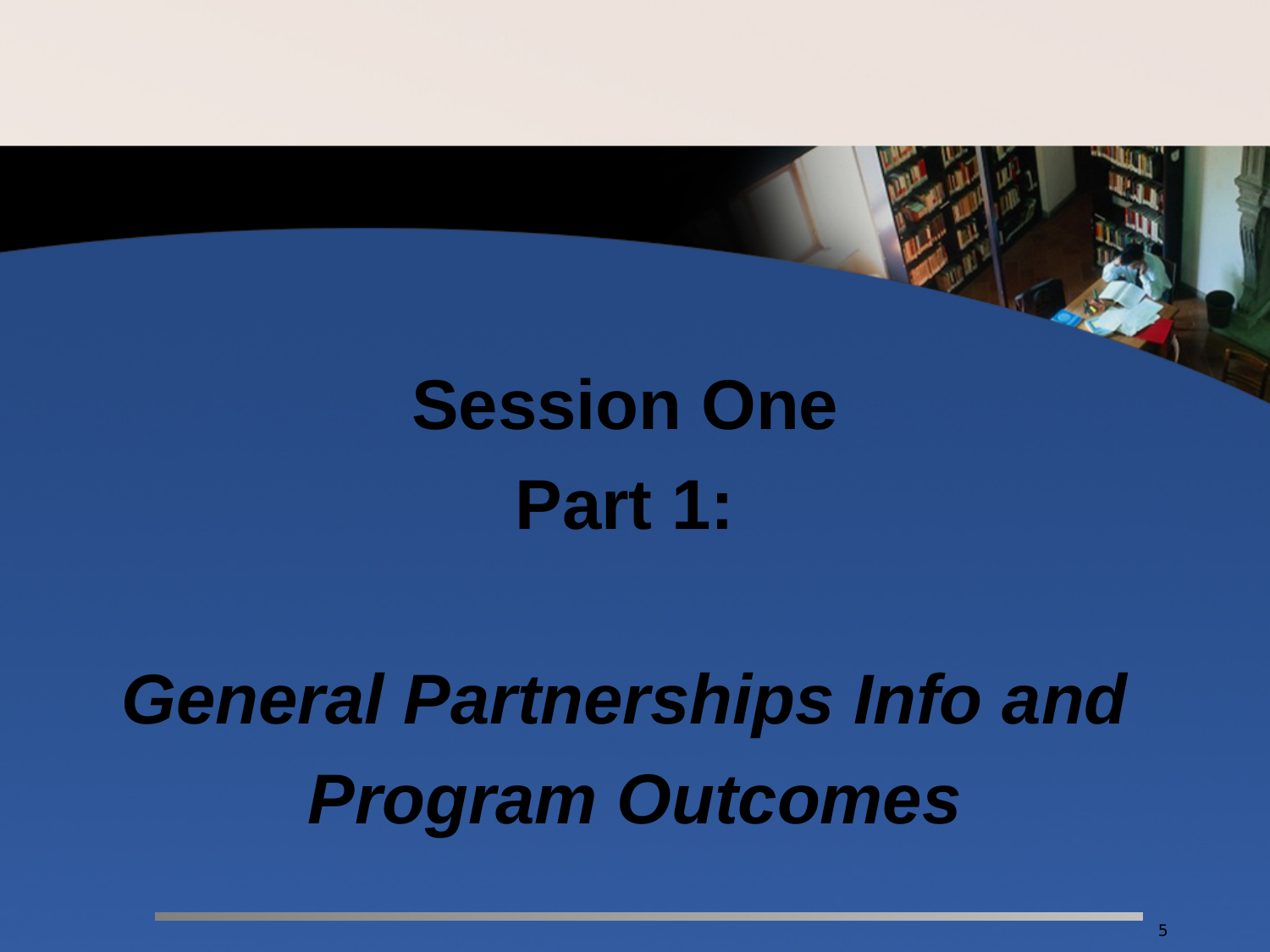

Session One
Part 1:

General Partnerships Info and
Program Outcomes
5